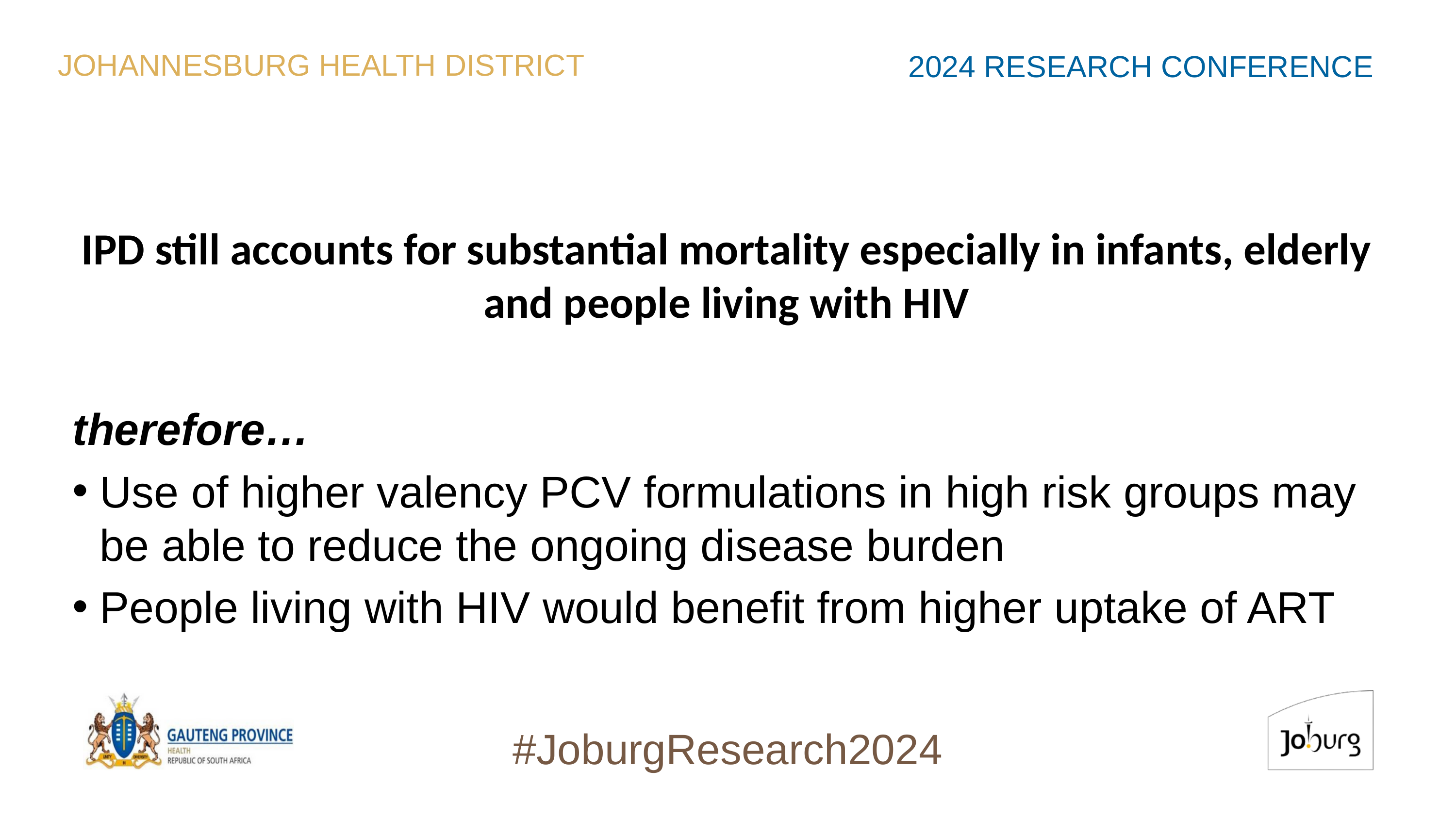

JOHANNESBURG HEALTH DISTRICT
2024 RESEARCH CONFERENCE
# IPD still accounts for substantial mortality especially in infants, elderly and people living with HIV
therefore…
Use of higher valency PCV formulations in high risk groups may be able to reduce the ongoing disease burden
People living with HIV would benefit from higher uptake of ART

#JoburgResearch2024